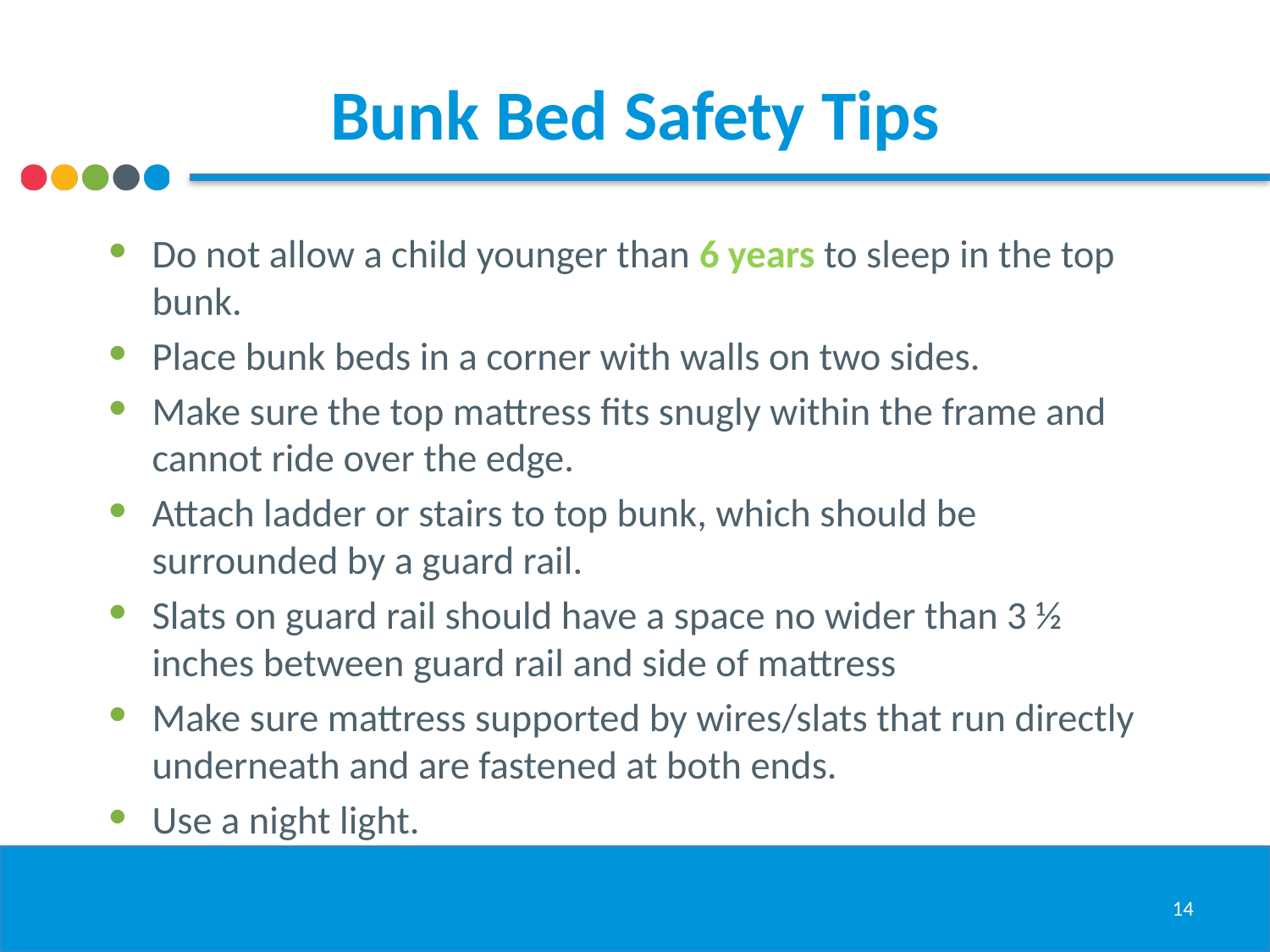

# Bunk Bed Safety Tips
Do not allow a child younger than 6 years to sleep in the top bunk.
Place bunk beds in a corner with walls on two sides.
Make sure the top mattress fits snugly within the frame and cannot ride over the edge.
Attach ladder or stairs to top bunk, which should be surrounded by a guard rail.
Slats on guard rail should have a space no wider than 3 ½ inches between guard rail and side of mattress
Make sure mattress supported by wires/slats that run directly underneath and are fastened at both ends.
Use a night light.

14